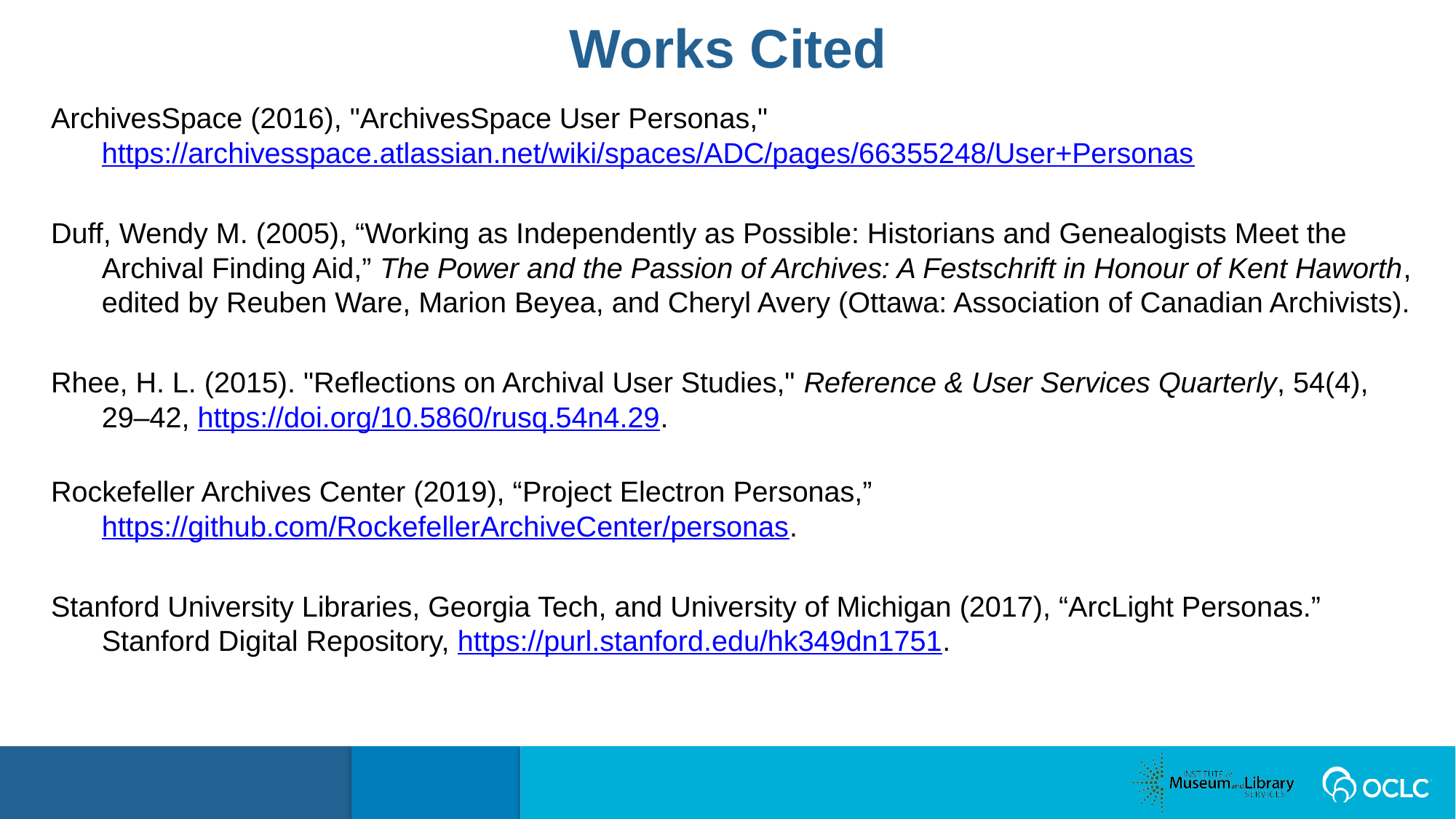

Works Cited
ArchivesSpace (2016), "ArchivesSpace User Personas,"  https://archivesspace.atlassian.net/wiki/spaces/ADC/pages/66355248/User+Personas

Duff, Wendy M. (2005), “Working as Independently as Possible: Historians and Genealogists Meet the Archival Finding Aid,” The Power and the Passion of Archives: A Festschrift in Honour of Kent Haworth, edited by Reuben Ware, Marion Beyea, and Cheryl Avery (Ottawa: Association of Canadian Archivists).

Rhee, H. L. (2015). "Reflections on Archival User Studies," Reference & User Services Quarterly, 54(4), 29–42, https://doi.org/10.5860/rusq.54n4.29.
Rockefeller Archives Center (2019), “Project Electron Personas,” https://github.com/RockefellerArchiveCenter/personas.

Stanford University Libraries, Georgia Tech, and University of Michigan (2017), “ArcLight Personas.” Stanford Digital Repository, https://purl.stanford.edu/hk349dn1751.